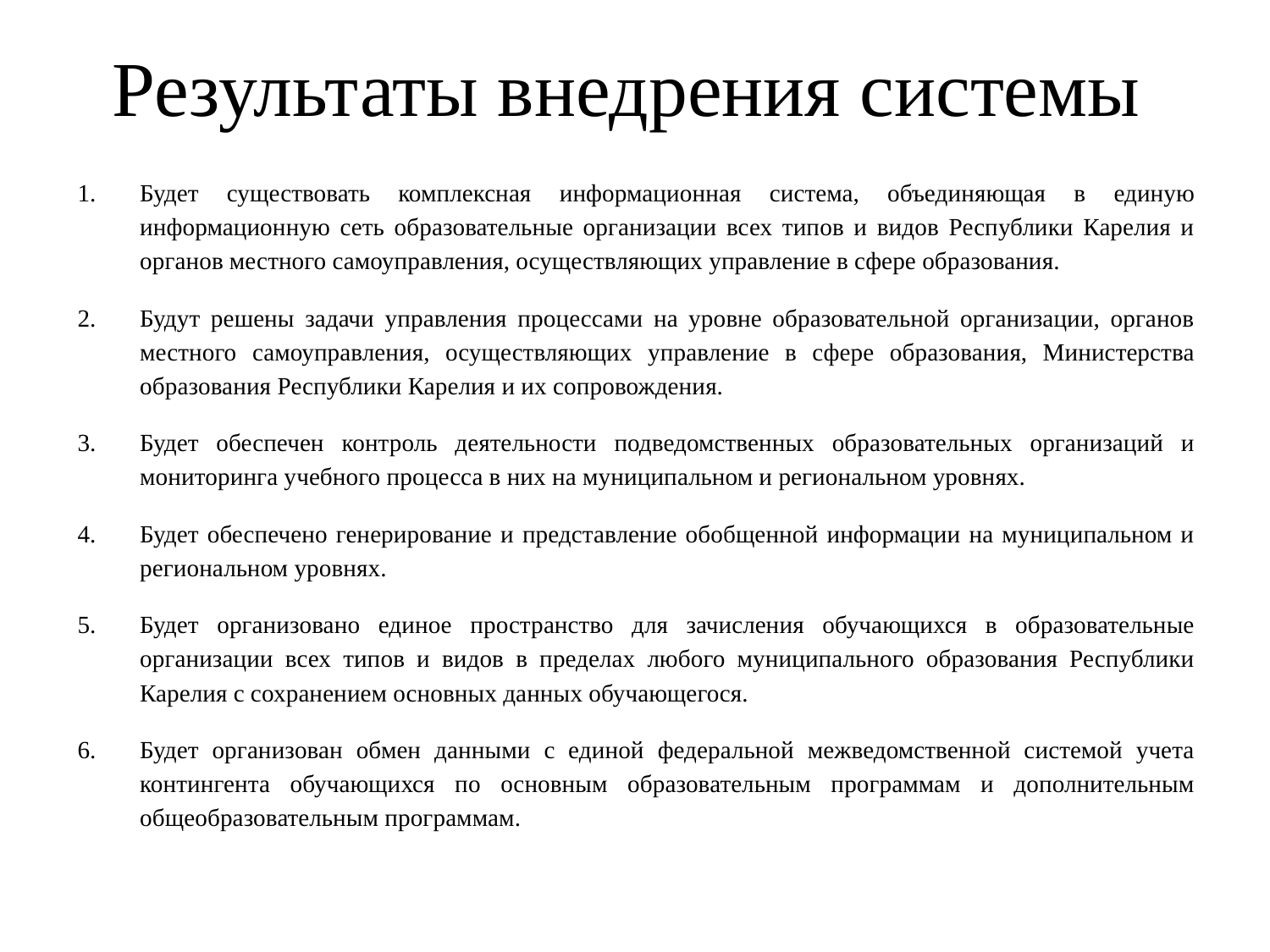

# Результаты внедрения системы
Будет существовать комплексная информационная система, объединяющая в единую информационную сеть образовательные организации всех типов и видов Республики Карелия и органов местного самоуправления, осуществляющих управление в сфере образования.
Будут решены задачи управления процессами на уровне образовательной организации, органов местного самоуправления, осуществляющих управление в сфере образования, Министерства образования Республики Карелия и их сопровождения.
Будет обеспечен контроль деятельности подведомственных образовательных организаций и мониторинга учебного процесса в них на муниципальном и региональном уровнях.
Будет обеспечено генерирование и представление обобщенной информации на муниципальном и региональном уровнях.
Будет организовано единое пространство для зачисления обучающихся в образовательные организации всех типов и видов в пределах любого муниципального образования Республики Карелия с сохранением основных данных обучающегося.
Будет организован обмен данными с единой федеральной межведомственной системой учета контингента обучающихся по основным образовательным программам и дополнительным общеобразовательным программам.